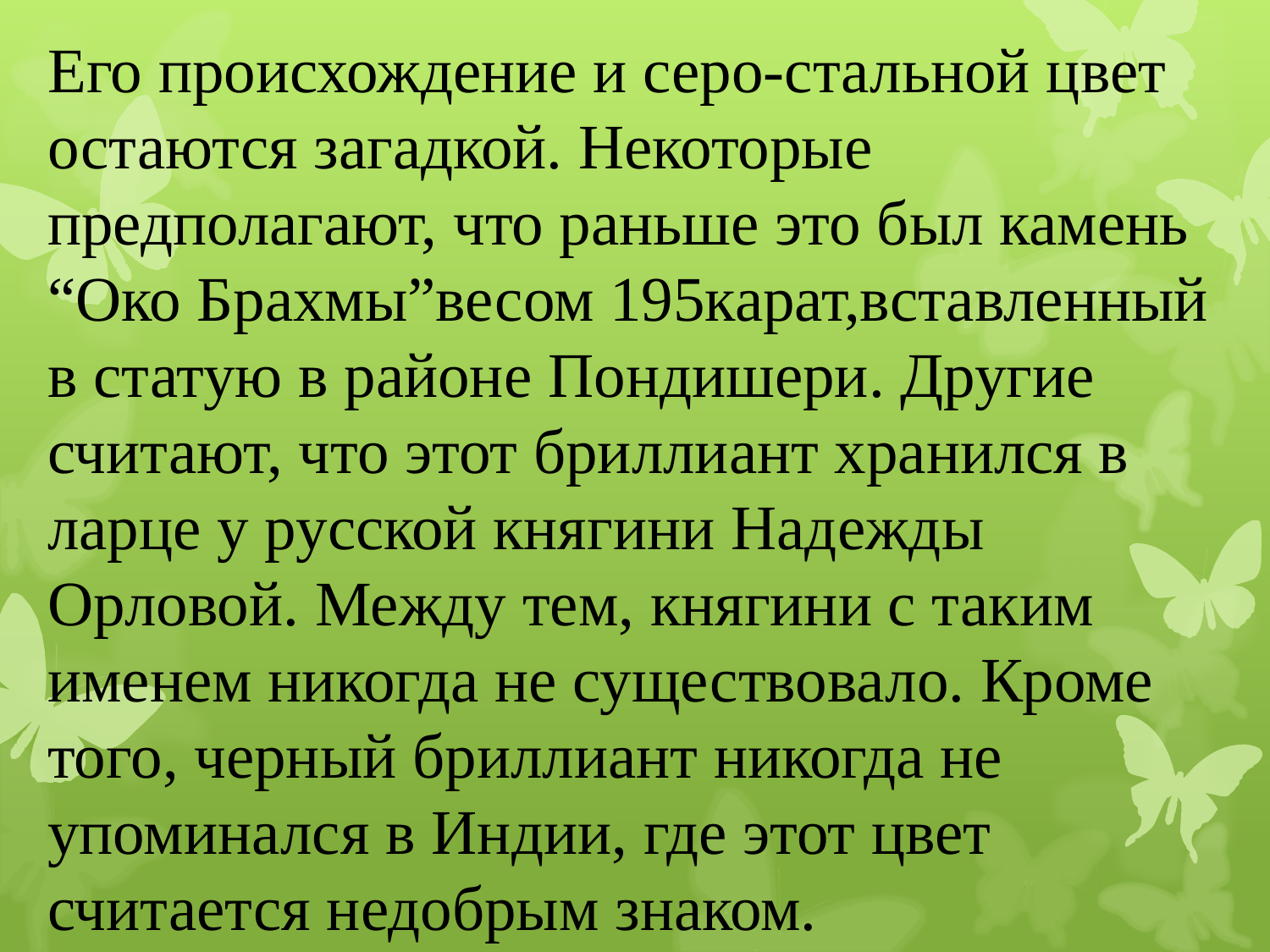

# Его происхождение и серо-стальной цвет остаются загадкой. Некоторые предполагают, что раньше это был камень “Око Брахмы”весом 195карат,вставленный в статую в районе Пондишери. Другие считают, что этот бриллиант хранился в ларце у русской княгини Надежды Орловой. Между тем, княгини с таким именем никогда не существовало. Кроме того, черный бриллиант никогда не упоминался в Индии, где этот цвет считается недобрым знаком.